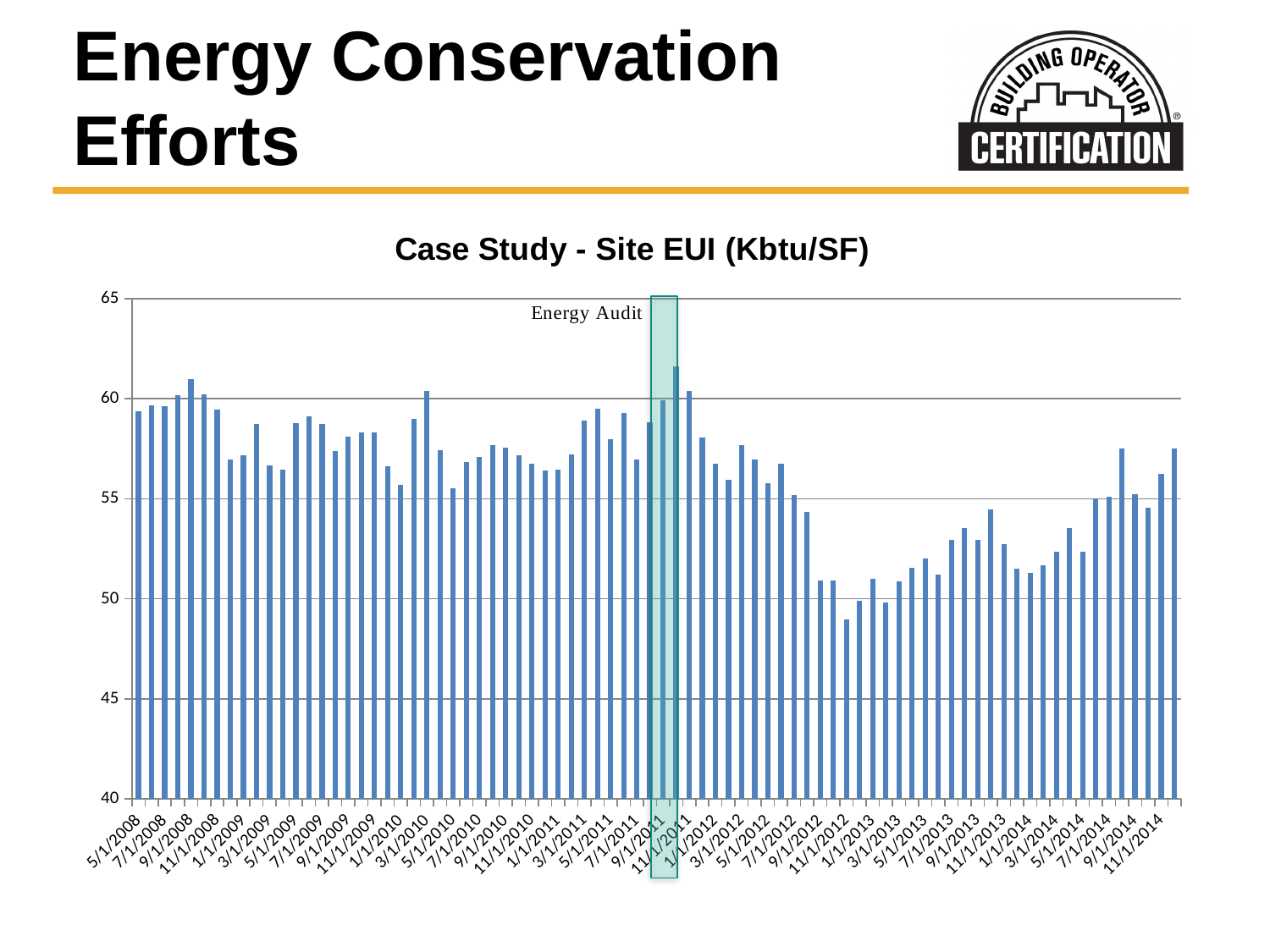

# Energy Conservation Efforts

### Chart: Case Study - Site EUI (Kbtu/SF)

| Category |  |
|---|---|
| 39569 | 59.37356785618687 |
| 39600 | 59.67018334483875 |
| 39630 | 59.64583953452331 |
| 39661 | 60.19714985700398 |
| 39692 | 60.99359876586691 |
| 39722 | 60.23027798988461 |
| 39753 | 59.45918628928869 |
| 39783 | 56.96699826714191 |
| 39814 | 57.188187627675 |
| 39845 | 58.73614770149758 |
| 39873 | 56.679051661712286 |
| 39904 | 56.47388782913737 |
| 39934 | 58.78802688043279 |
| 39965 | 59.144440230484214 |
| 39995 | 58.75641597047097 |
| 40026 | 57.37965007537229 |
| 40057 | 58.10607666840422 |
| 40087 | 58.30738921683267 |
| 40118 | 58.305861230470114 |
| 40148 | 56.6231066341697 |
| 40179 | 55.71404192671278 |
| 40210 | 58.98193186909173 |
| 40238 | 60.394276834645886 |
| 40269 | 57.448358349417454 |
| 40299 | 55.54056285484848 |
| 40330 | 56.82887313506431 |
| 40360 | 57.07374331159042 |
| 40391 | 57.67170654118707 |
| 40422 | 57.55404725208154 |
| 40452 | 57.195421845282524 |
| 40483 | 56.77013893858919 |
| 40513 | 56.40712706217156 |
| 40544 | 56.43811955311985 |
| 40575 | 57.2248901537031 |
| 40603 | 58.91829481128753 |
| 40634 | 59.49105323959933 |
| 40664 | 57.99978253335399 |
| 40695 | 59.304432932756654 |
| 40725 | 56.970618700779085 |
| 40756 | 58.84345247319705 |
| 40787 | 59.94470864034037 |
| 40817 | 61.61191034220425 |
| 40848 | 60.39956734900888 |
| 40878 | 58.051445034586706 |
| 40909 | 56.75807418886743 |
| 40940 | 55.94381761316409 |
| 40969 | 57.68894112508981 |
| 41000 | 56.97080452515462 |
| 41030 | 55.76373330891365 |
| 41061 | 56.76109956185458 |
| 41091 | 55.192873895831276 |
| 41122 | 54.349053944013185 |
| 41153 | 50.90150558600188 |
| 41183 | 50.89924005015426 |
| 41214 | 48.960871951649025 |
| 41244 | 49.90515312548428 |
| 41275 | 51.00501001676505 |
| 41306 | 49.81464327073442 |
| 41334 | 50.86165926092898 |
| 41365 | 51.5394997816317 |
| 41395 | 52.02524357222355 |
| 41426 | 51.20213614911032 |
| 41456 | 52.94173829616376 |
| 41487 | 53.521703413589556 |
| 41518 | 52.96354627294628 |
| 41548 | 54.47449959848411 |
| 41579 | 52.71838568067511 |
| 41609 | 51.524 |
| 41640 | 51.29548473535171 |
| 41671 | 51.678 |
| 41699 | 52.35 |
| 41730 | 53.56 |
| 41760 | 52.35 |
| 41791 | 55.0231 |
| 41821 | 55.08822076330286 |
| 41852 | 57.51971829081022 |
| 41883 | 55.23 |
| 41913 | 54.56 |
| 41944 | 56.24 |
| 41974 | 57.52 |